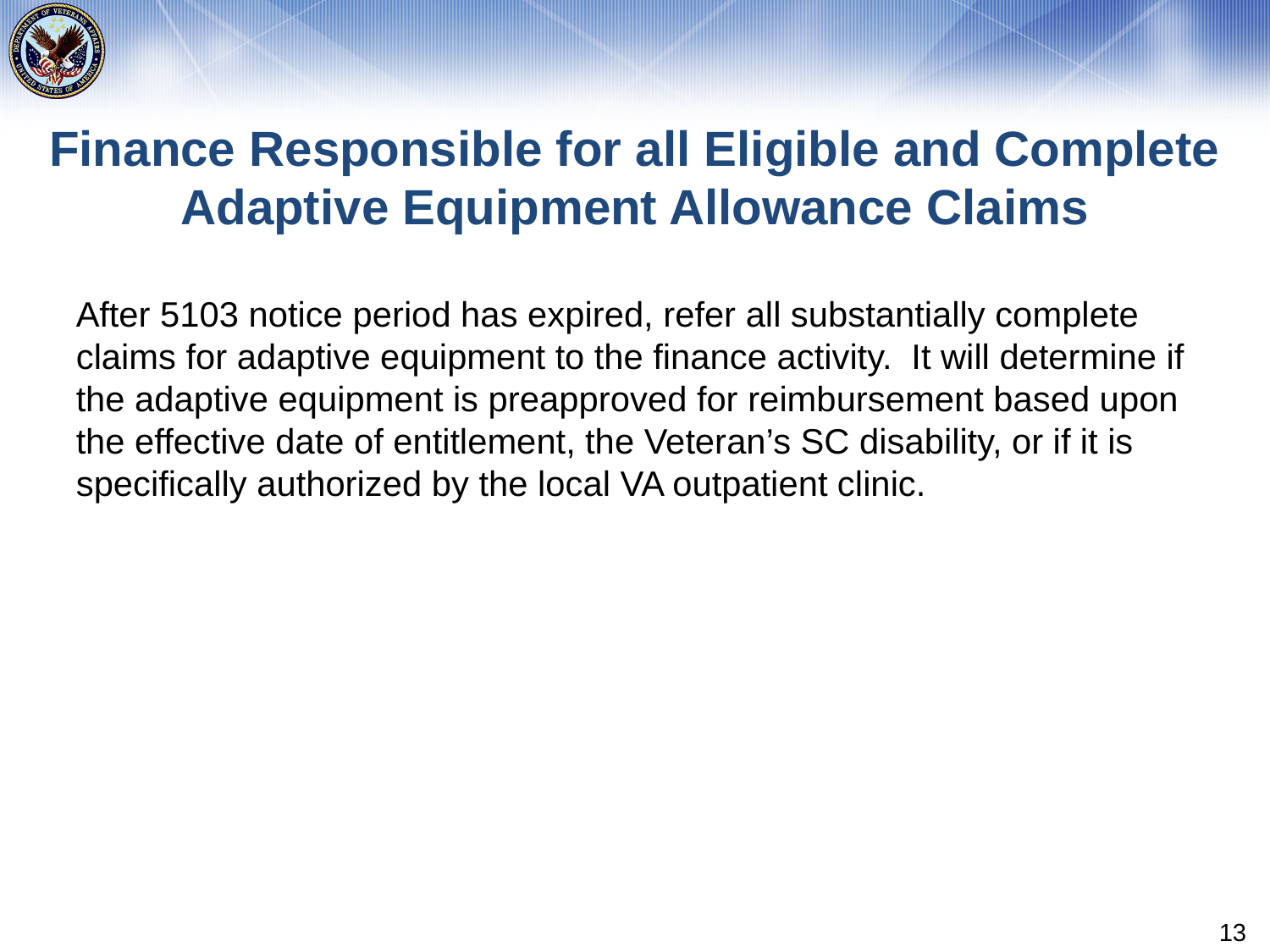

# Finance Responsible for all Eligible and Complete Adaptive Equipment Allowance Claims
After 5103 notice period has expired, refer all substantially complete claims for adaptive equipment to the finance activity.  It will determine if the adaptive equipment is preapproved for reimbursement based upon the effective date of entitlement, the Veteran’s SC disability, or if it is specifically authorized by the local VA outpatient clinic.
13